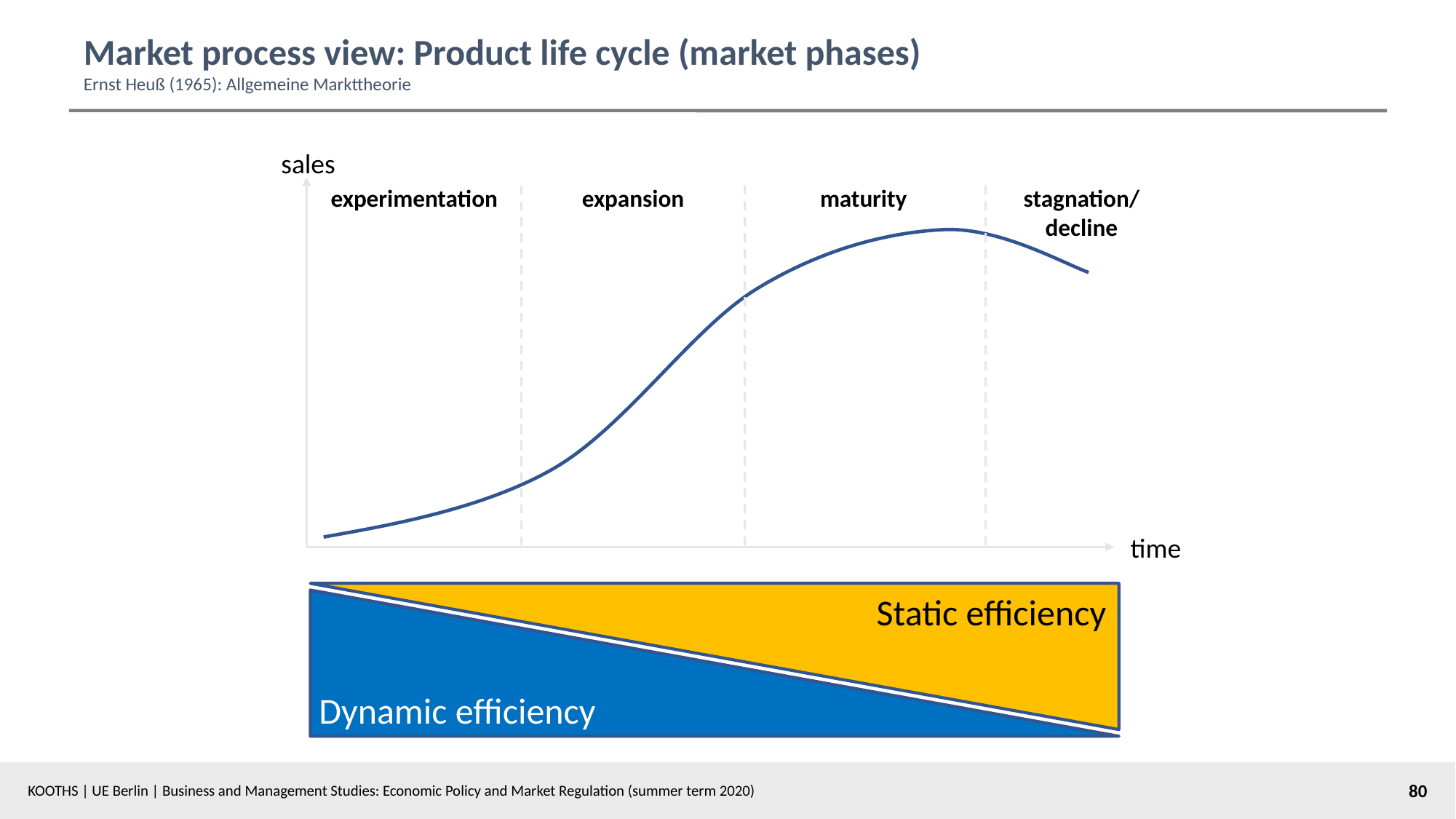

# Market process view: Product life cycle (market phases) Ernst Heuß (1965): Allgemeine Markttheorie
sales
experimentation
expansion
maturity
stagnation/
decline

time

Static efficiency

Dynamic efficiency